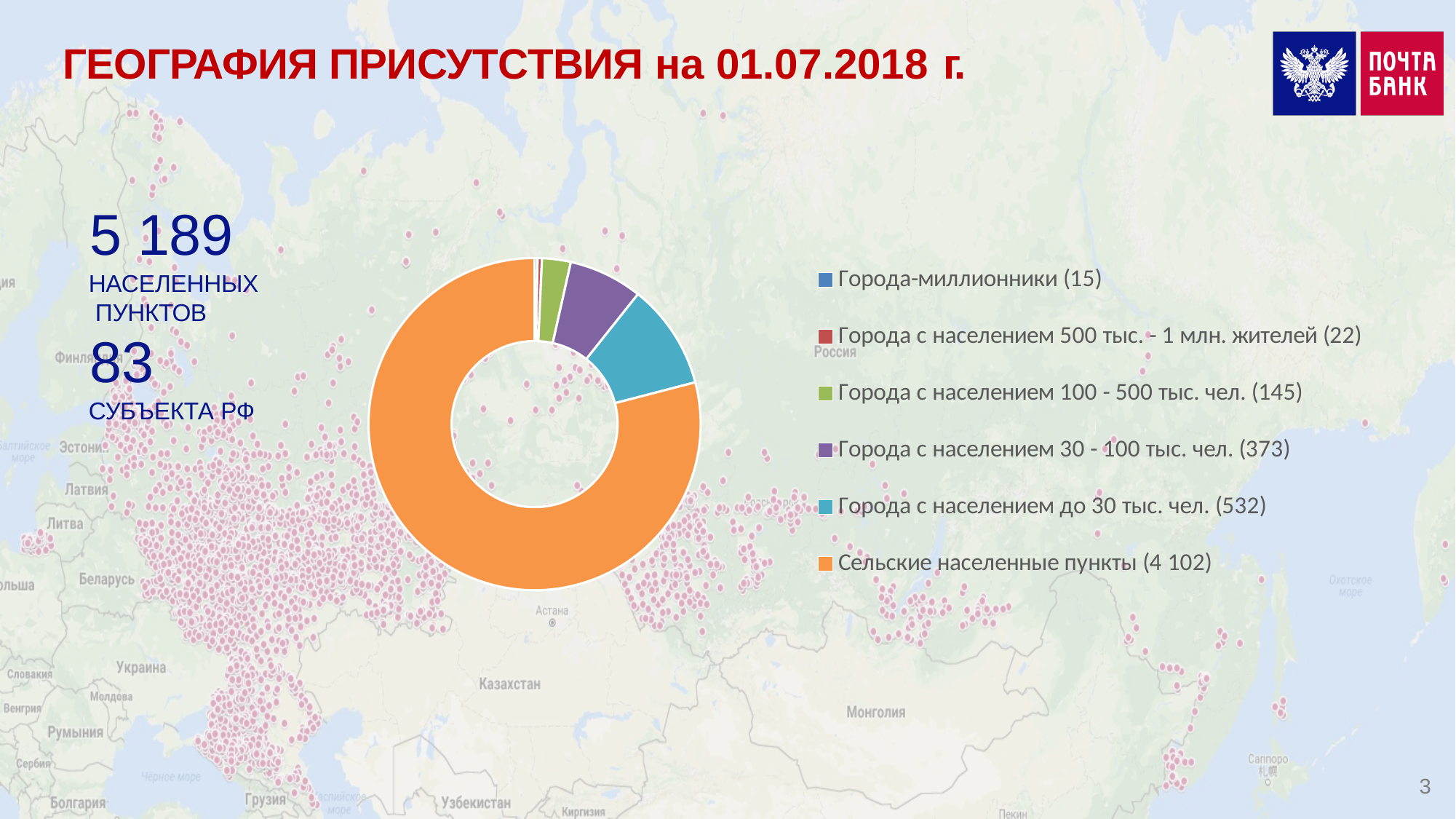

# ГЕОГРАФИЯ ПРИСУТСТВИЯ на 01.07.2018 г.

### Chart

| Category | Количество НП |
|---|---|
| Города-миллионники (15) | 15.0 |
| Города с населением 500 тыс. - 1 млн. жителей (22) | 22.0 |
| Города с населением 100 - 500 тыс. чел. (145) | 145.0 |
| Города с населением 30 - 100 тыс. чел. (373) | 373.0 |
| Города с населением до 30 тыс. чел. (532) | 532.0 |
| Сельские населенные пункты (4 102) | 4102.0 |
5 189
НАСЕЛЕННЫХ  ПУНКТОВ
83
СУБЪЕКТА РФ
3